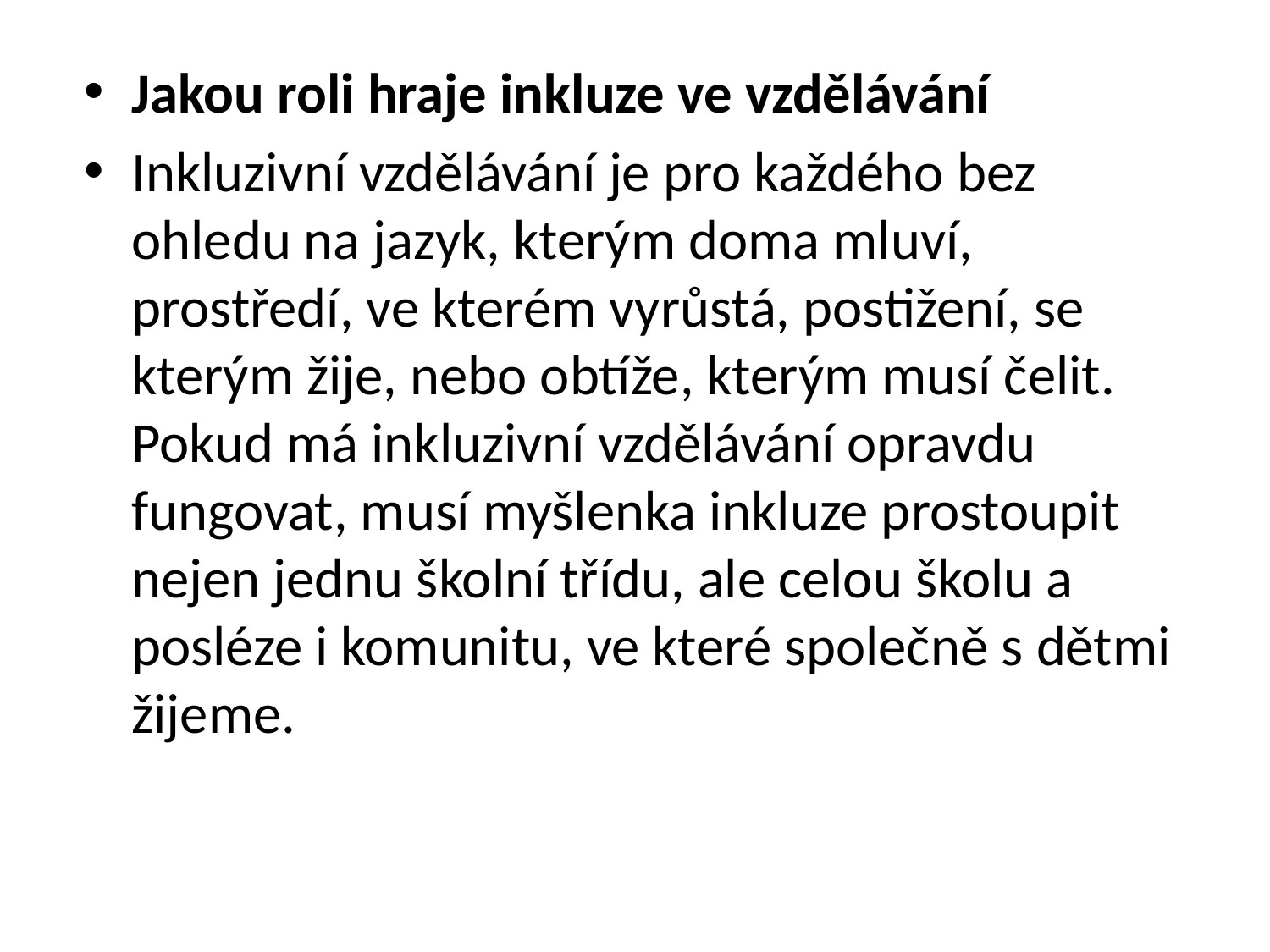

Jakou roli hraje inkluze ve vzdělávání
Inkluzivní vzdělávání je pro každého bez ohledu na jazyk, kterým doma mluví, prostředí, ve kterém vyrůstá, postižení, se kterým žije, nebo obtíže, kterým musí čelit. Pokud má inkluzivní vzdělávání opravdu fungovat, musí myšlenka inkluze prostoupit nejen jednu školní třídu, ale celou školu a posléze i komunitu, ve které společně s dětmi žijeme.